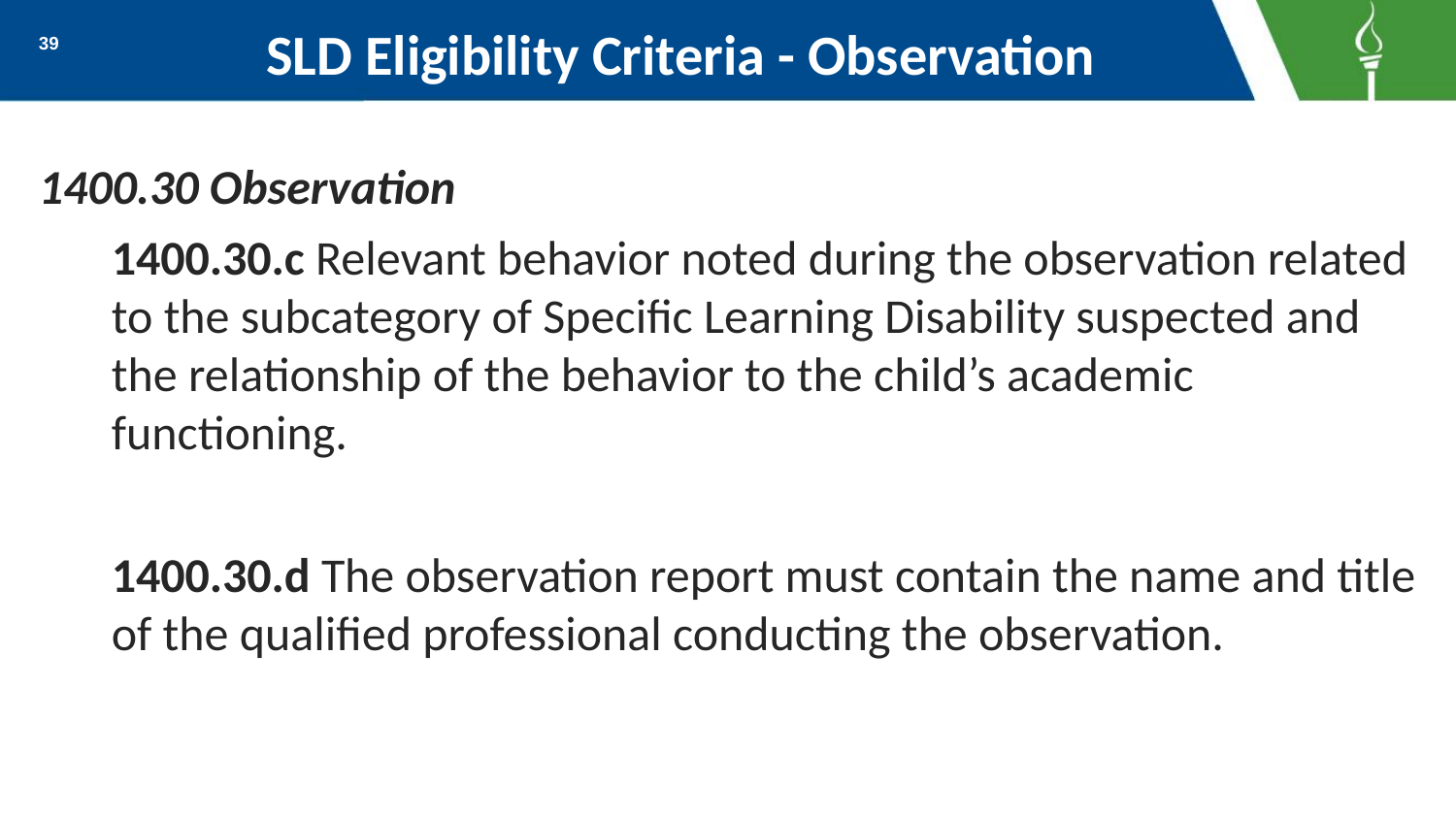

# SLD Eligibility Criteria - Observation
39
1400.30 Observation
1400.30.c Relevant behavior noted during the observation related to the subcategory of Specific Learning Disability suspected and the relationship of the behavior to the child’s academic functioning.

1400.30.d The observation report must contain the name and title of the qualified professional conducting the observation.